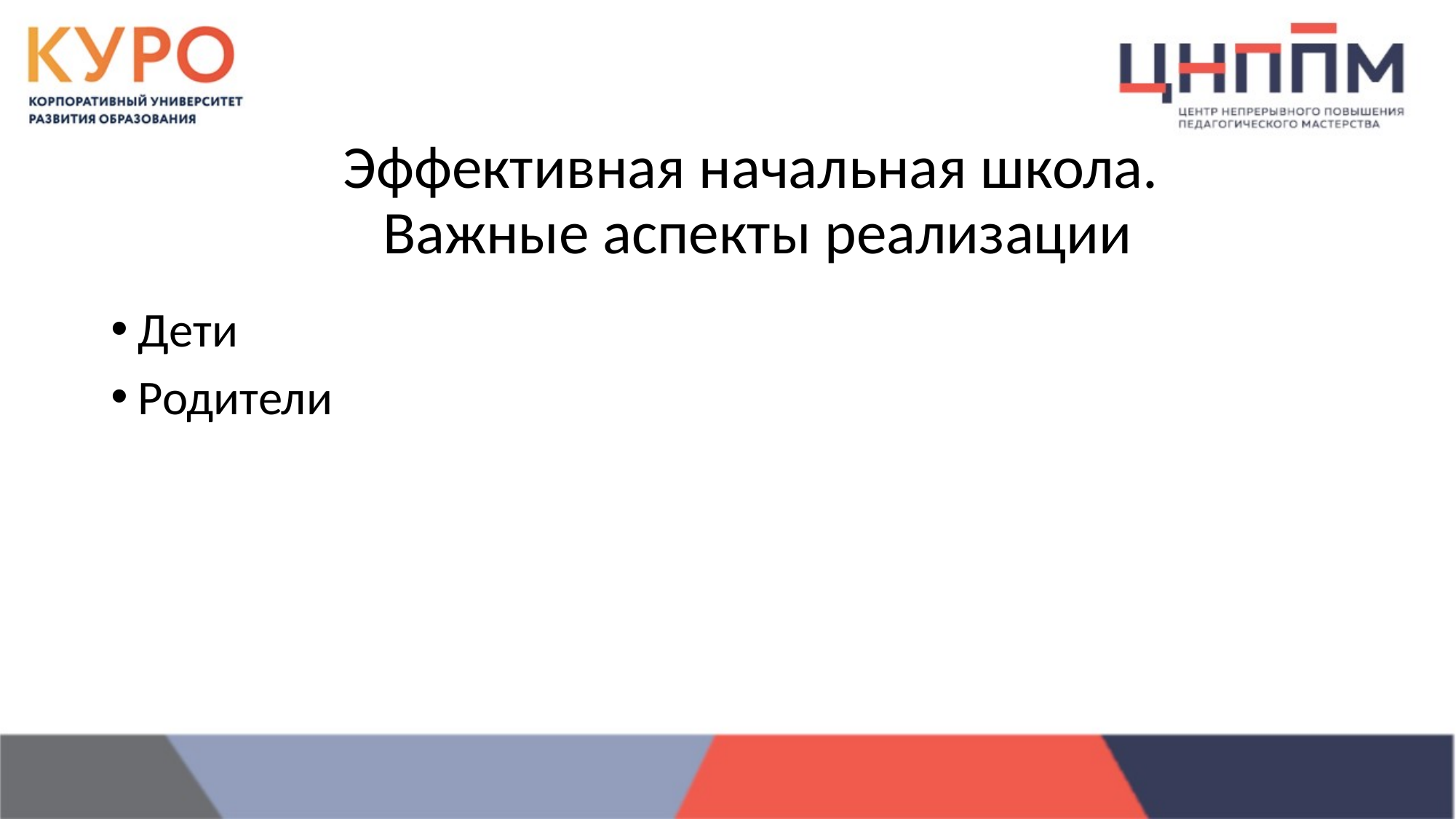

# Эффективная начальная школа. Важные аспекты реализации
Дети
Родители